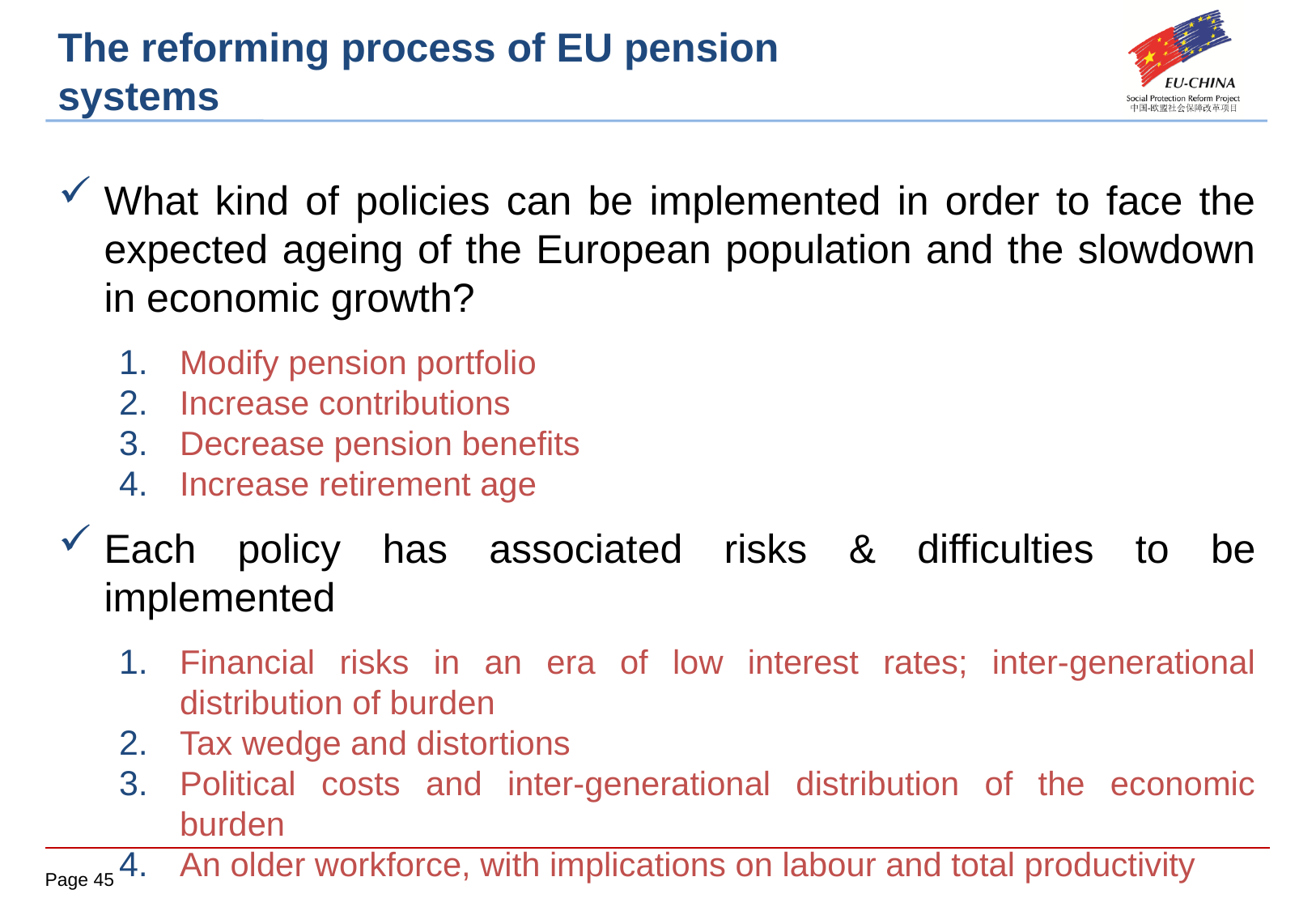

The reforming process of EU pension systems
What kind of policies can be implemented in order to face the expected ageing of the European population and the slowdown in economic growth?
Modify pension portfolio
Increase contributions
Decrease pension benefits
Increase retirement age
Each policy has associated risks & difficulties to be implemented
Financial risks in an era of low interest rates; inter-generational distribution of burden
Tax wedge and distortions
Political costs and inter-generational distribution of the economic burden
An older workforce, with implications on labour and total productivity